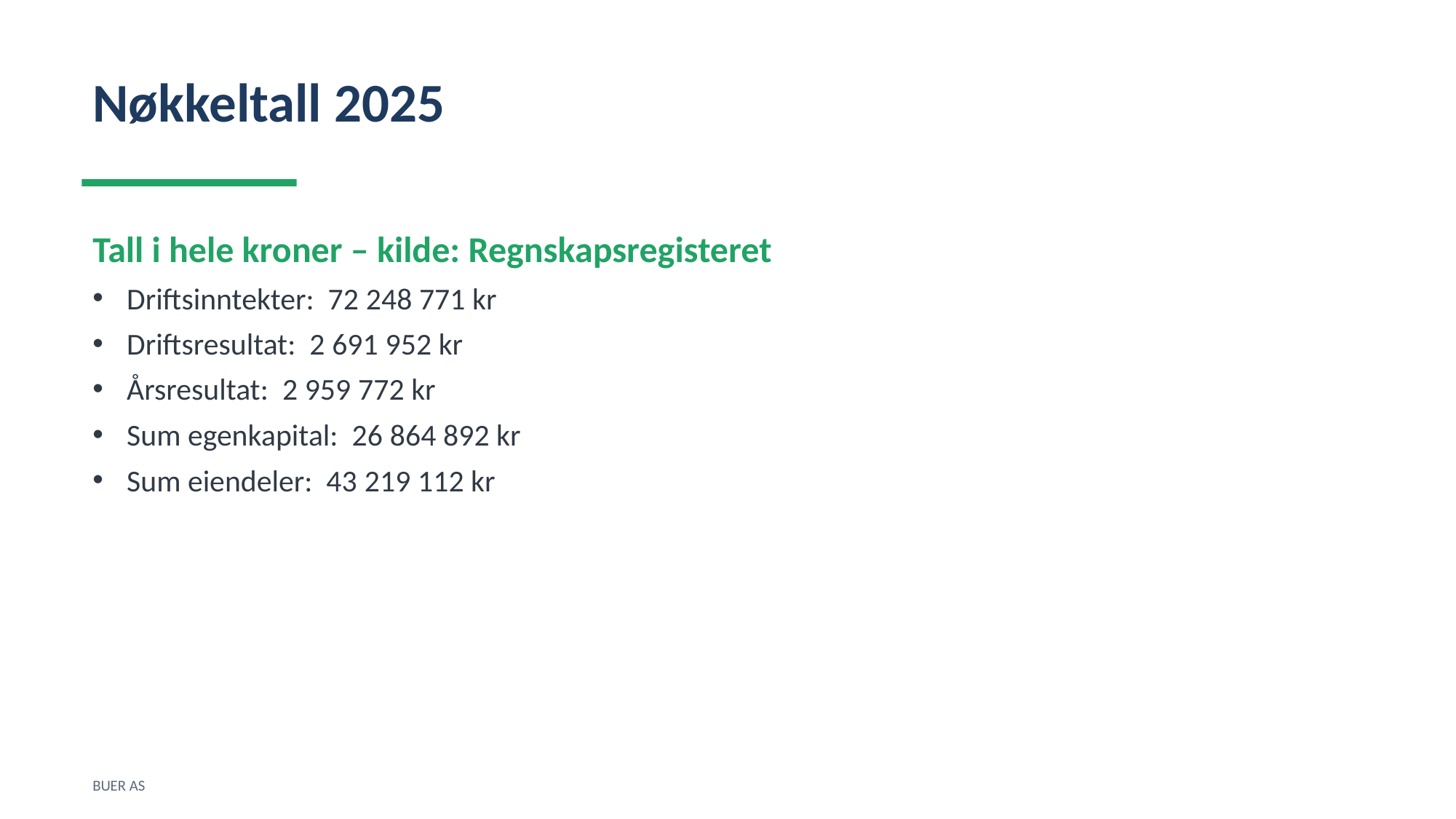

Nøkkeltall 2025

Tall i hele kroner – kilde: Regnskapsregisteret
Driftsinntekter:  72 248 771 kr
Driftsresultat:  2 691 952 kr
Årsresultat:  2 959 772 kr
Sum egenkapital:  26 864 892 kr
Sum eiendeler:  43 219 112 kr
BUER AS